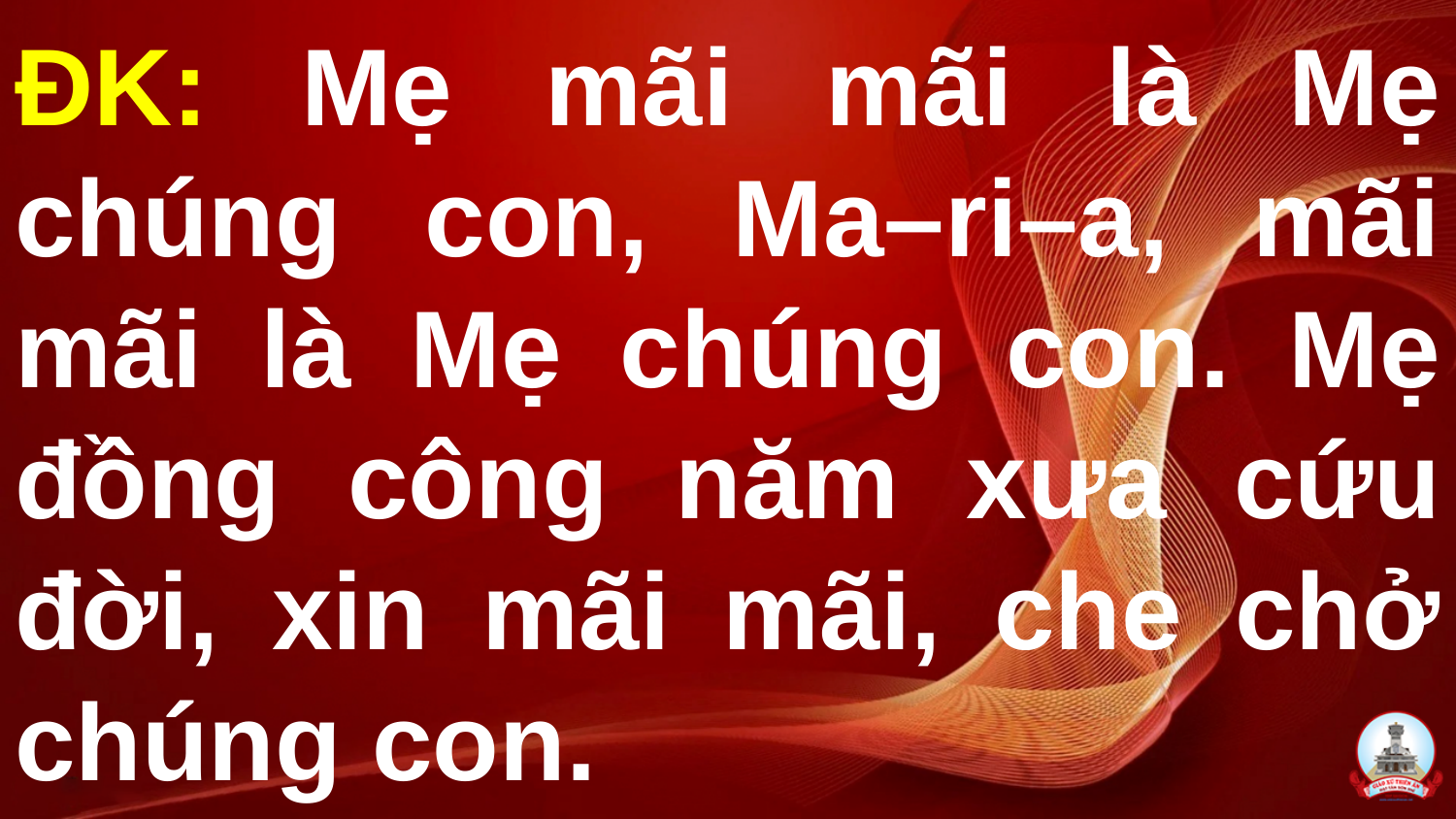

# ĐK: Mẹ mãi mãi là Mẹ chúng con, Ma–ri–a, mãi mãi là Mẹ chúng con. Mẹ đồng công năm xưa cứu đời, xin mãi mãi, che chở chúng con.